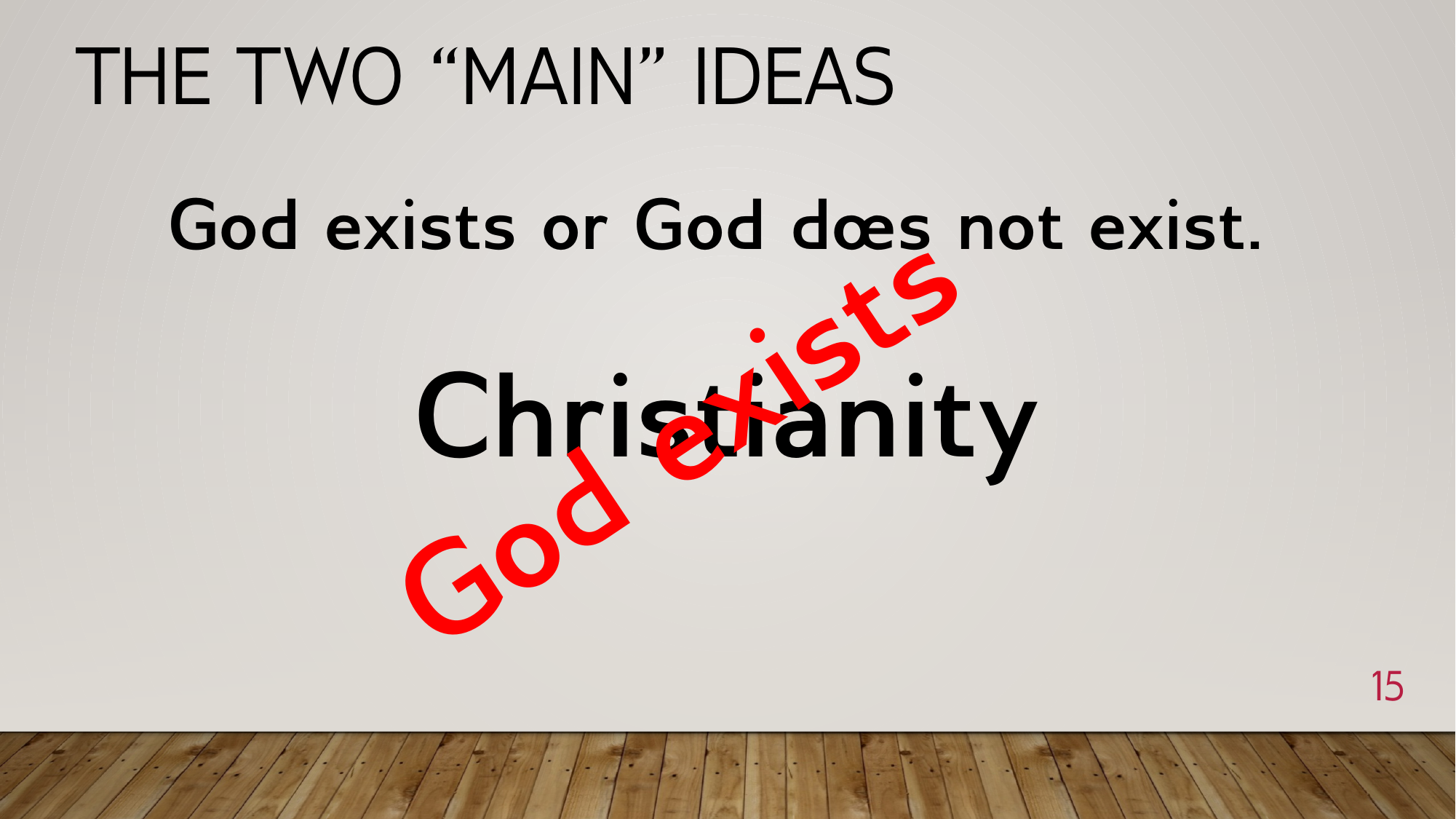

# The two “main” ideas
God exists or God does not exist.
Christianity
God exists
15